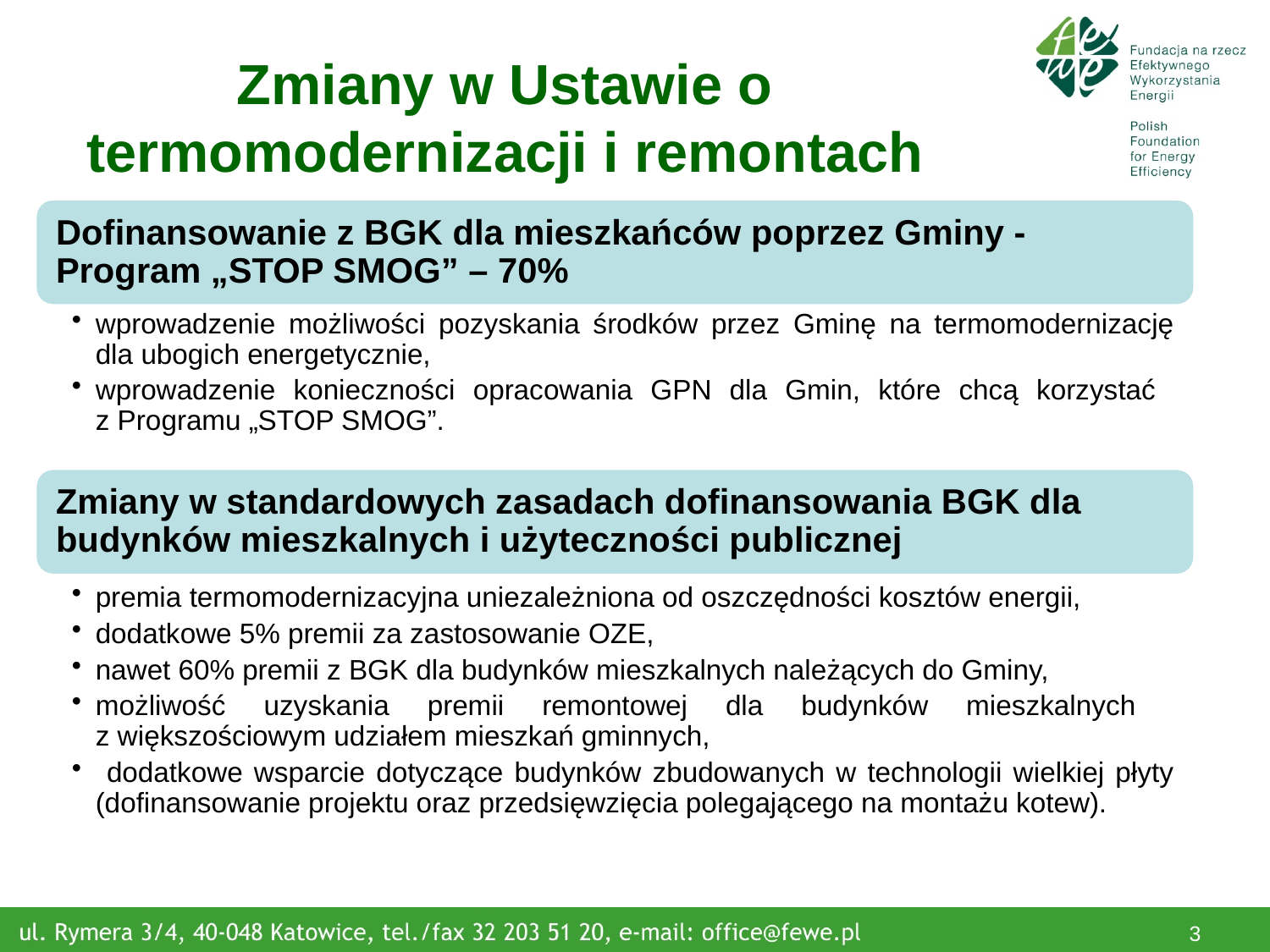

# Zmiany w Ustawie o termomodernizacji i remontach
Dofinansowanie z BGK dla mieszkańców poprzez Gminy - Program „STOP SMOG” – 70%
wprowadzenie możliwości pozyskania środków przez Gminę na termomodernizację dla ubogich energetycznie,
wprowadzenie konieczności opracowania GPN dla Gmin, które chcą korzystać
z Programu „STOP SMOG”.

Zmiany w standardowych zasadach dofinansowania BGK dla budynków mieszkalnych i użyteczności publicznej
premia termomodernizacyjna uniezależniona od oszczędności kosztów energii,
dodatkowe 5% premii za zastosowanie OZE,
nawet 60% premii z BGK dla budynków mieszkalnych należących do Gminy,
możliwość uzyskania premii remontowej dla budynków mieszkalnych
z większościowym udziałem mieszkań gminnych,
 dodatkowe wsparcie dotyczące budynków zbudowanych w technologii wielkiej płyty (dofinansowanie projektu oraz przedsięwzięcia polegającego na montażu kotew).